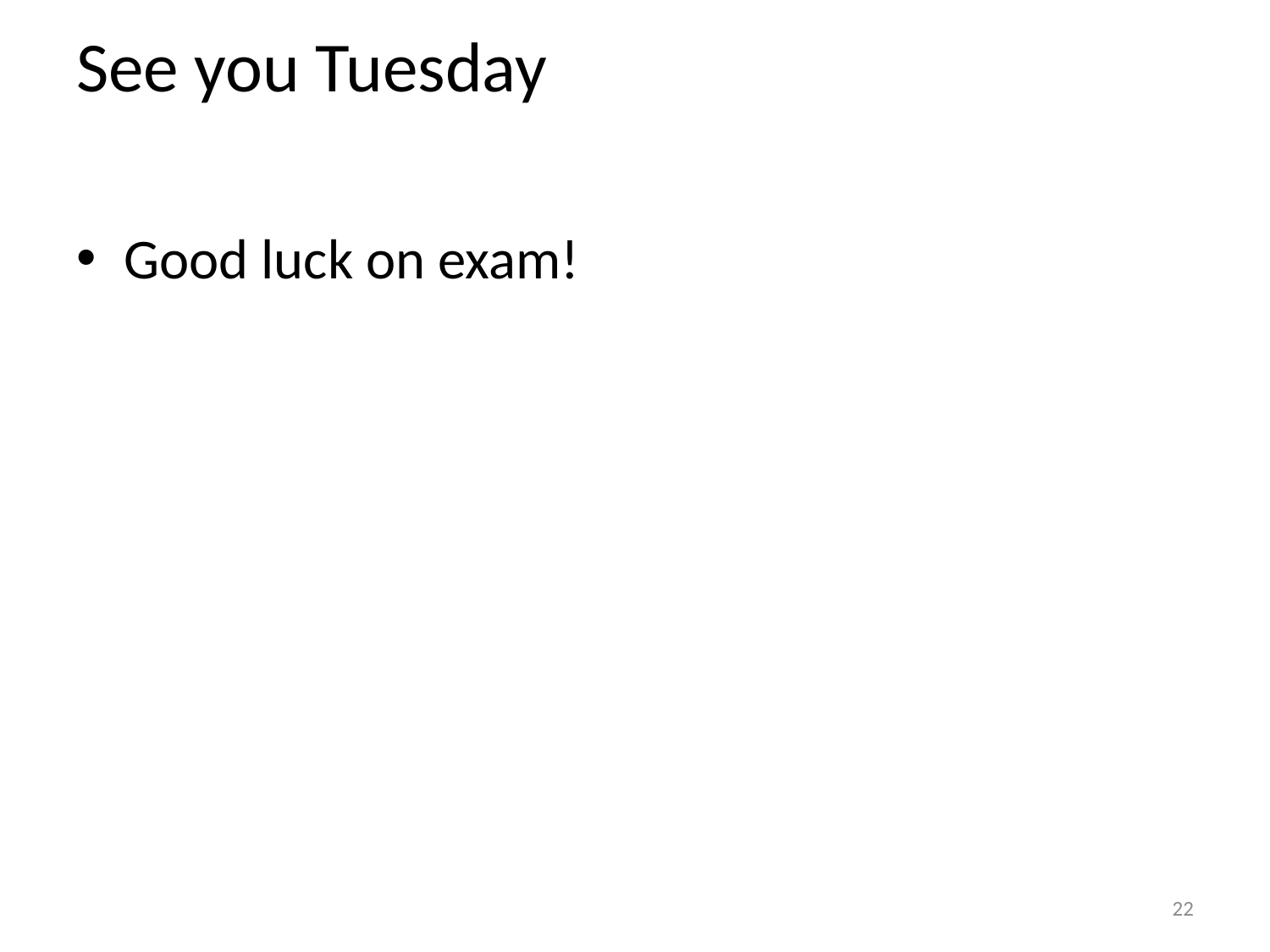

# See you Tuesday

Good luck on exam!
22